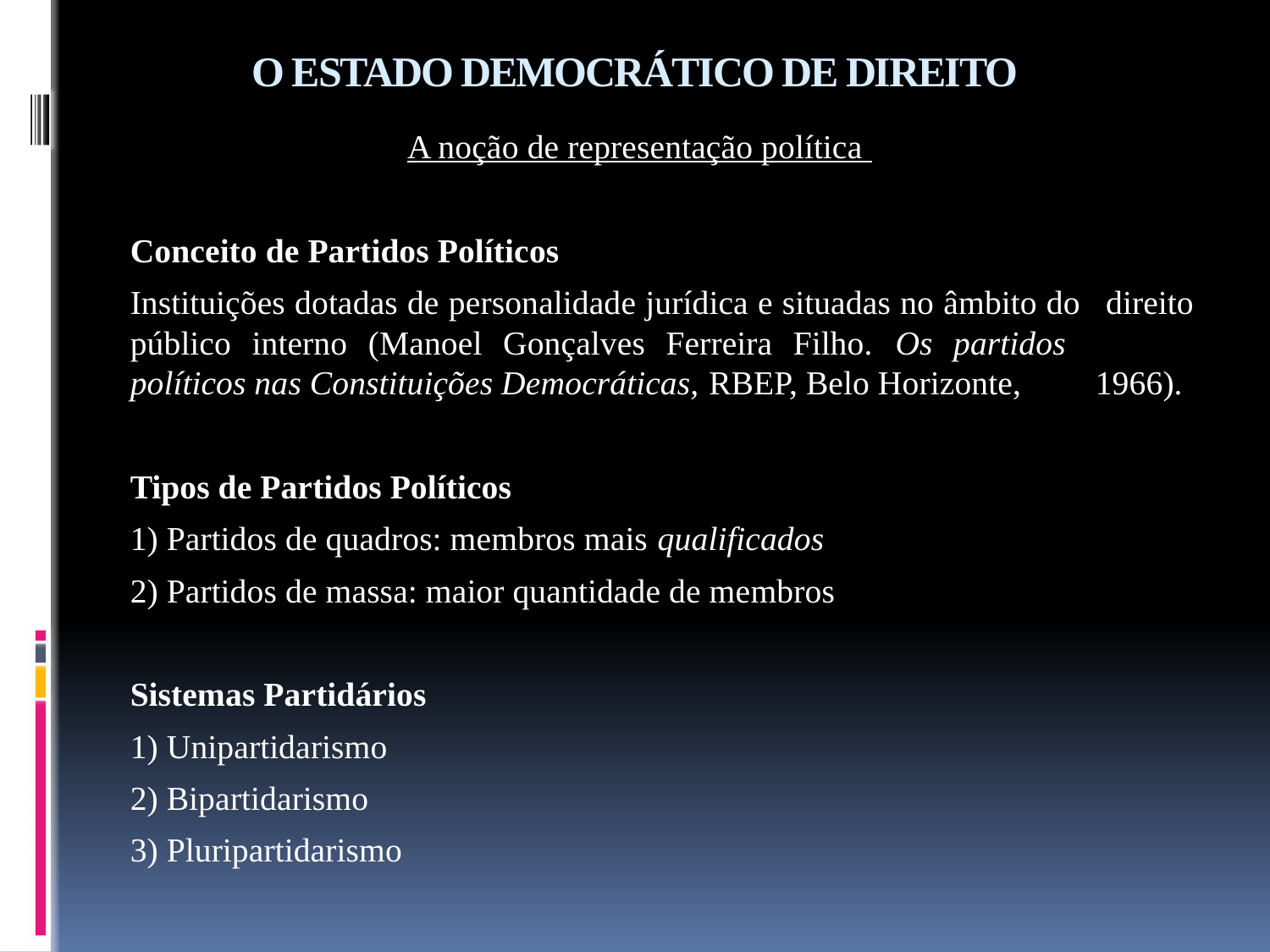

# O ESTADO DEMOCRÁTICO DE DIREITO
A noção de representação política

	Conceito de Partidos Políticos
		Instituições dotadas de personalidade jurídica e situadas no âmbito do 	direito público interno (Manoel Gonçalves Ferreira Filho. Os partidos 	políticos nas Constituições Democráticas, RBEP, Belo Horizonte, 	1966).

	Tipos de Partidos Políticos
		1) Partidos de quadros: membros mais qualificados
		2) Partidos de massa: maior quantidade de membros

	Sistemas Partidários
		1) Unipartidarismo
		2) Bipartidarismo
		3) Pluripartidarismo